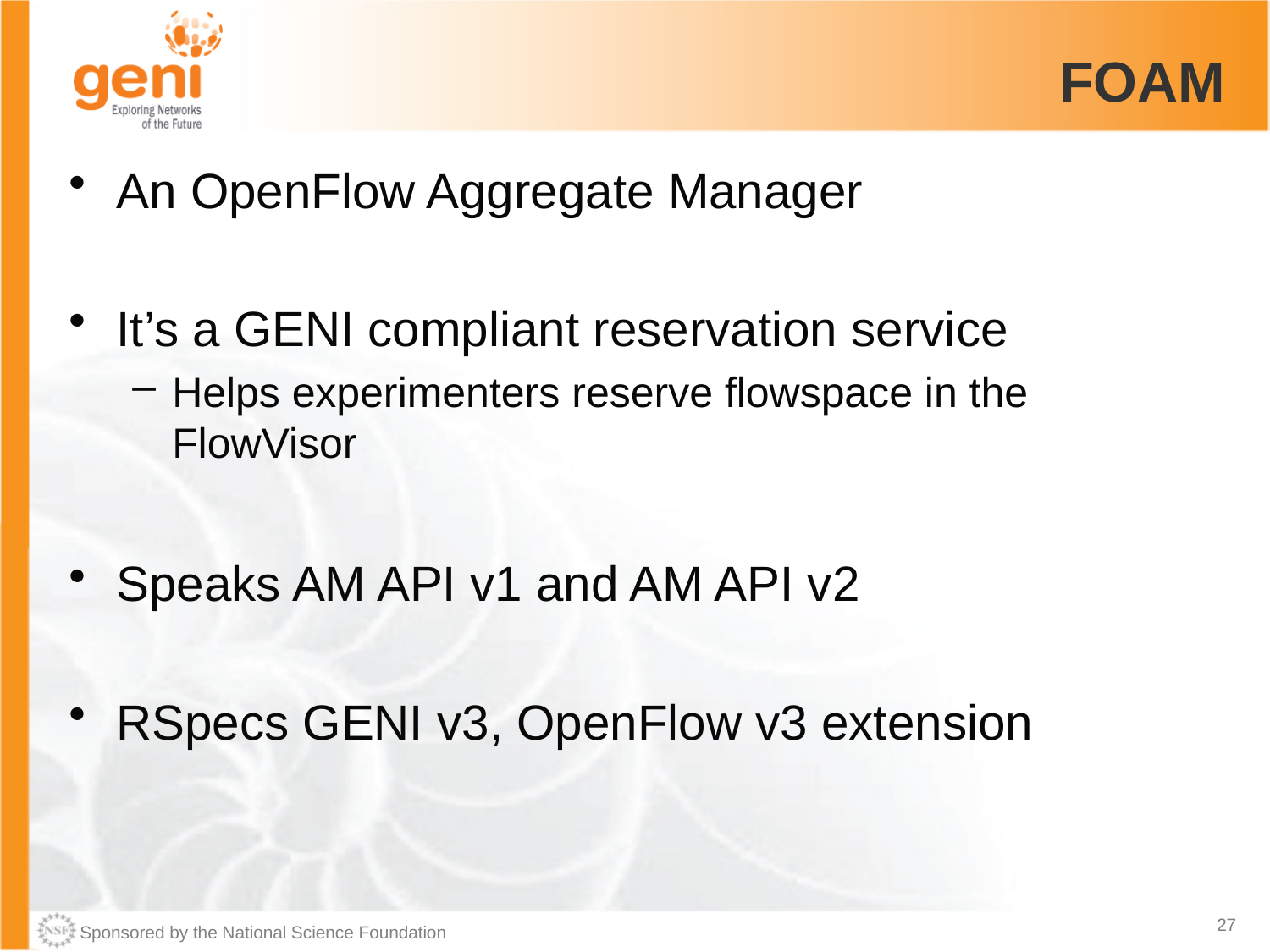

# FOAM
An OpenFlow Aggregate Manager

It’s a GENI compliant reservation service
Helps experimenters reserve flowspace in the FlowVisor

Speaks AM API v1 and AM API v2

RSpecs GENI v3, OpenFlow v3 extension